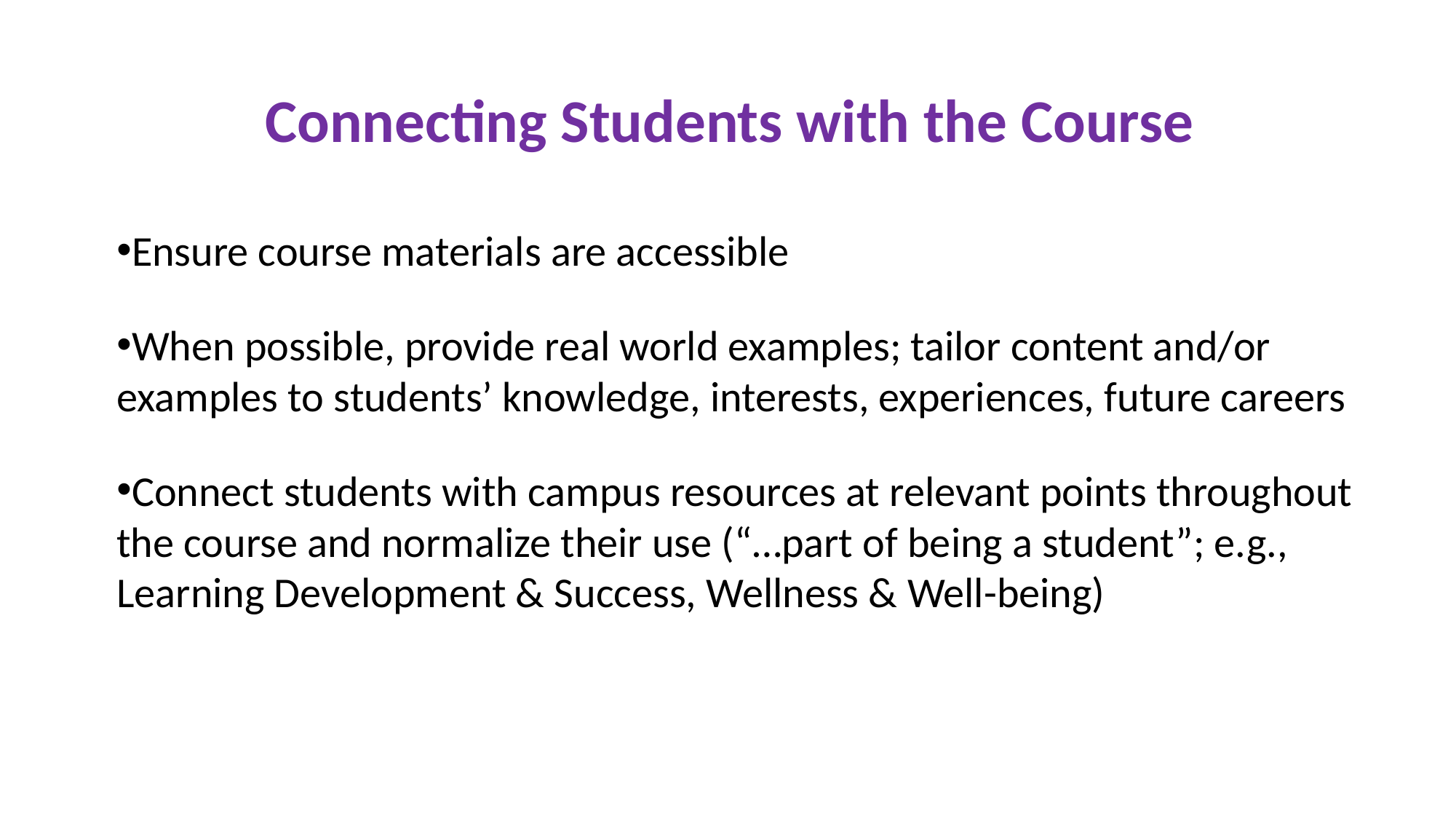

# Connecting Students with the Course
Ensure course materials are accessible

When possible, provide real world examples; tailor content and/or examples to students’ knowledge, interests, experiences, future careers

Connect students with campus resources at relevant points throughout the course and normalize their use (“…part of being a student”; e.g., Learning Development & Success, Wellness & Well-being)